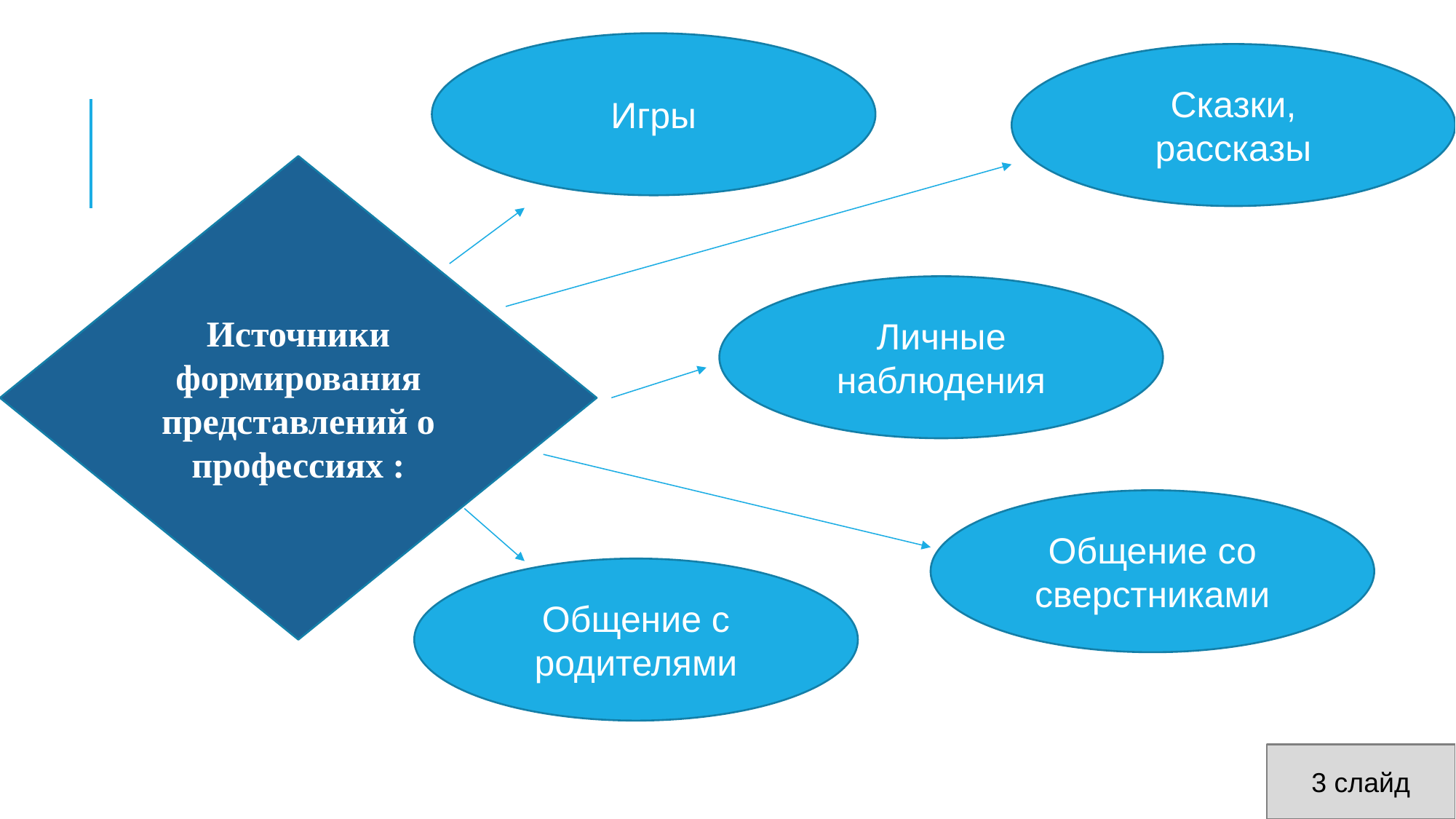

Игры
Сказки, рассказы
Источники формирования представлений о профессиях :
Личные наблюдения
Общение со сверстниками
Общение с родителями
3 слайд